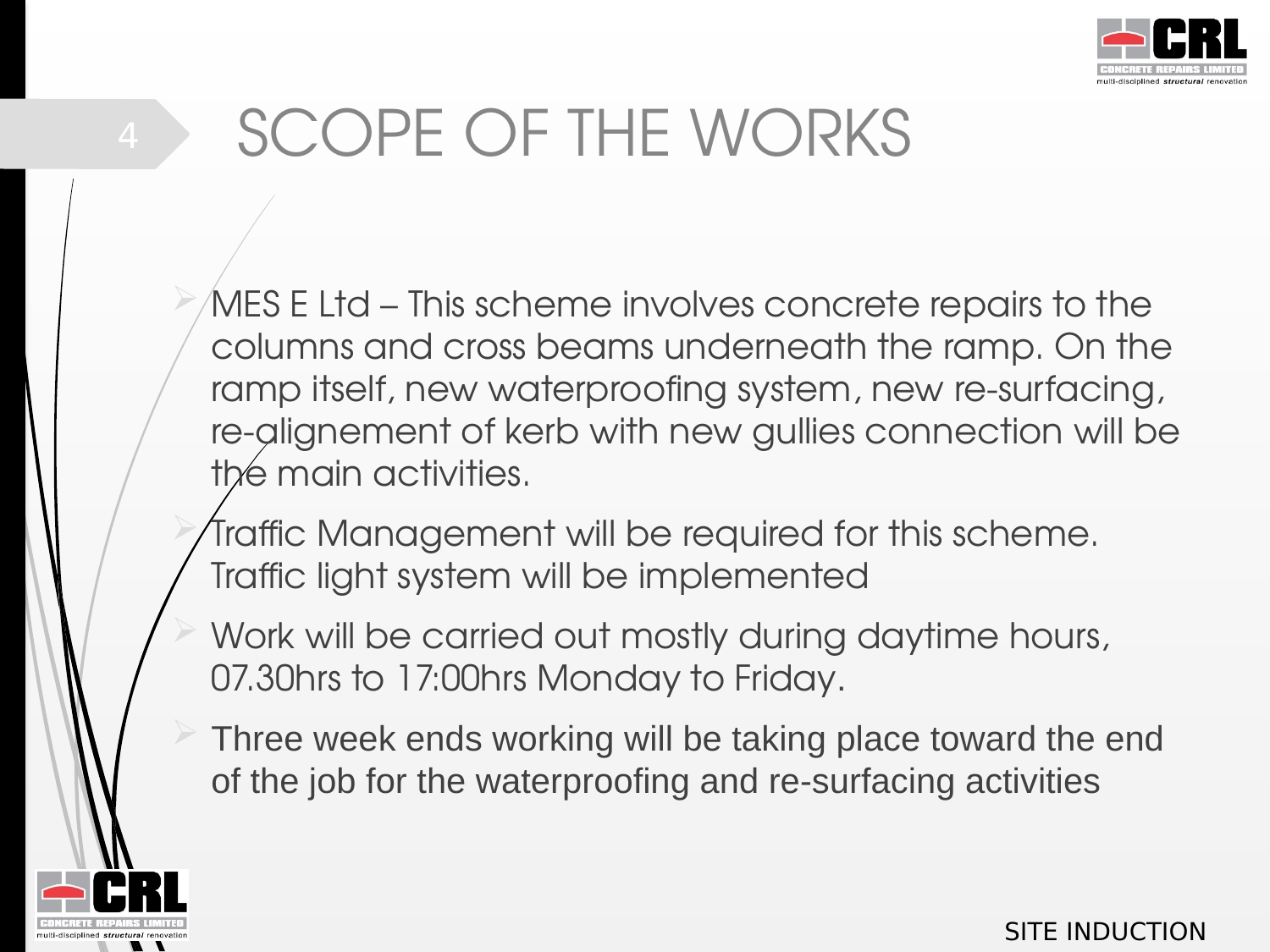

# SCOPE OF THE WORKS
4
MES E Ltd – This scheme involves concrete repairs to the columns and cross beams underneath the ramp. On the ramp itself, new waterproofing system, new re-surfacing, re-alignement of kerb with new gullies connection will be the main activities.
Traffic Management will be required for this scheme. Traffic light system will be implemented
Work will be carried out mostly during daytime hours, 07.30hrs to 17:00hrs Monday to Friday.
Three week ends working will be taking place toward the end of the job for the waterproofing and re-surfacing activities

SITE INDUCTION